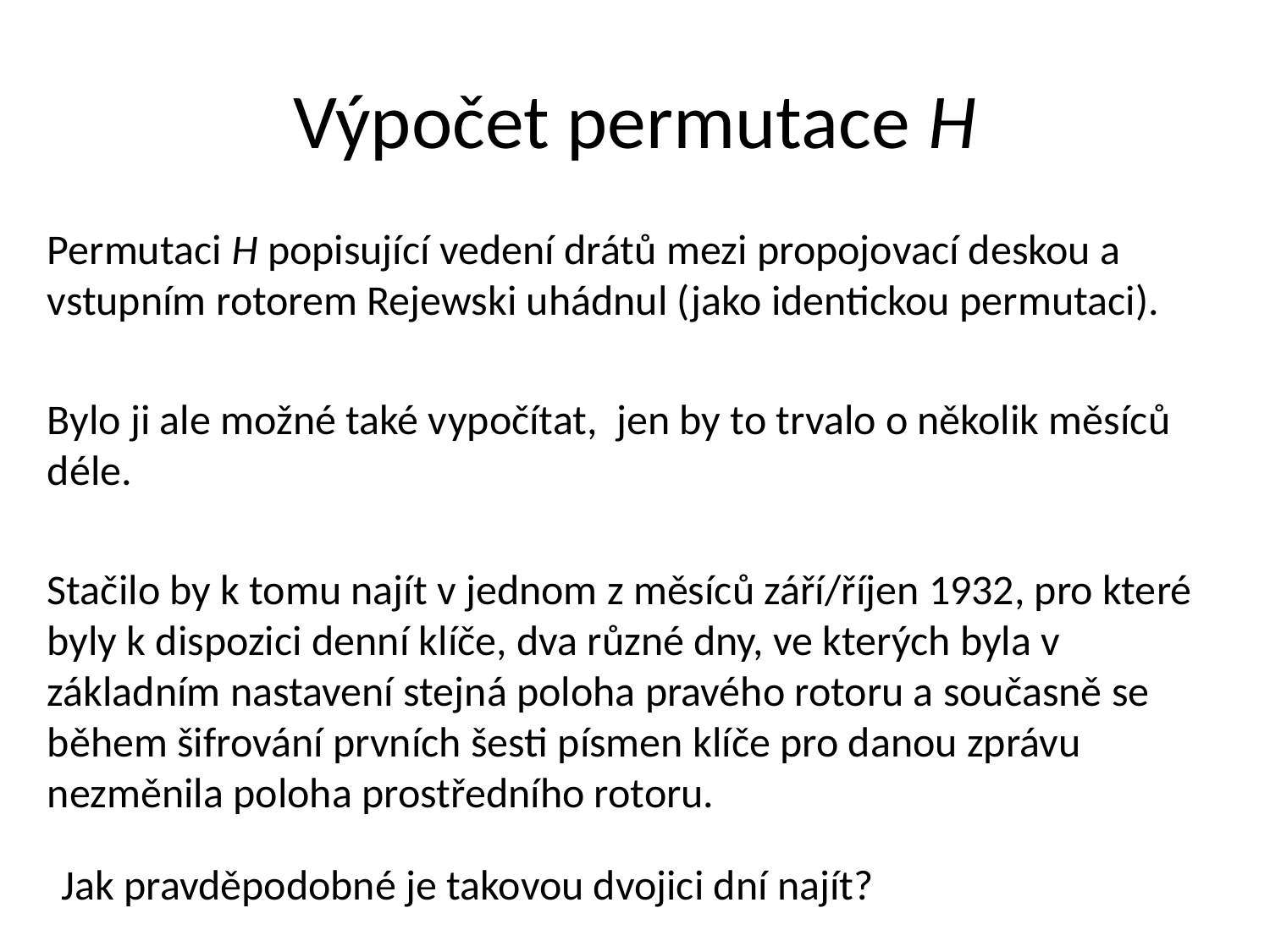

# Výpočet permutace H
Permutaci H popisující vedení drátů mezi propojovací deskou a vstupním rotorem Rejewski uhádnul (jako identickou permutaci).
Bylo ji ale možné také vypočítat,  jen by to trvalo o několik měsíců déle.
Stačilo by k tomu najít v jednom z měsíců září/říjen 1932, pro které byly k dispozici denní klíče, dva různé dny, ve kterých byla v základním nastavení stejná poloha pravého rotoru a současně se během šifrování prvních šesti písmen klíče pro danou zprávu nezměnila poloha prostředního rotoru.
Jak pravděpodobné je takovou dvojici dní najít?